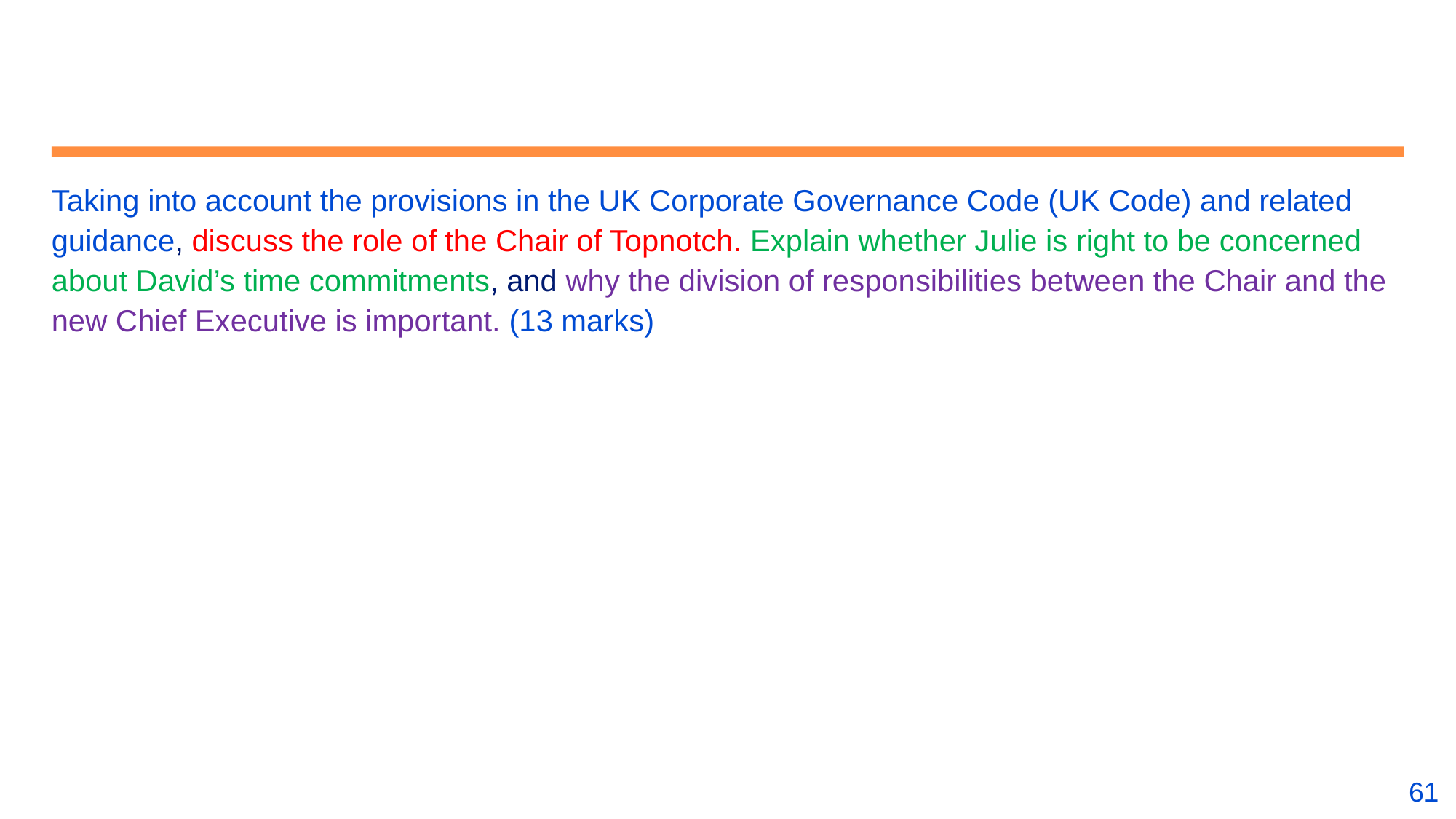

#
Taking into account the provisions in the UK Corporate Governance Code (UK Code) and related guidance, discuss the role of the Chair of Topnotch. Explain whether Julie is right to be concerned about David’s time commitments, and why the division of responsibilities between the Chair and the new Chief Executive is important. (13 marks)